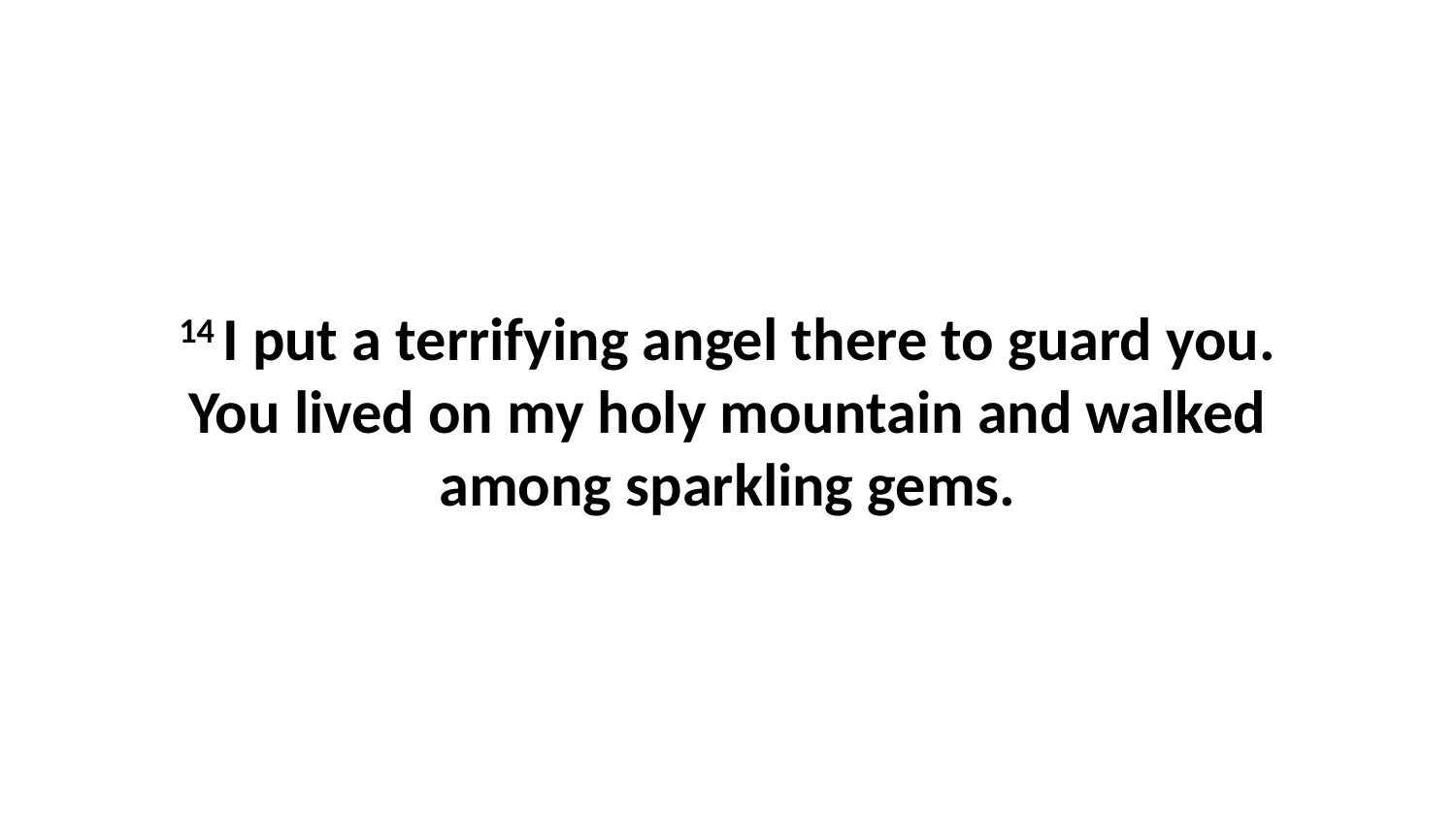

14 I put a terrifying angel there to guard you. You lived on my holy mountain and walked among sparkling gems.